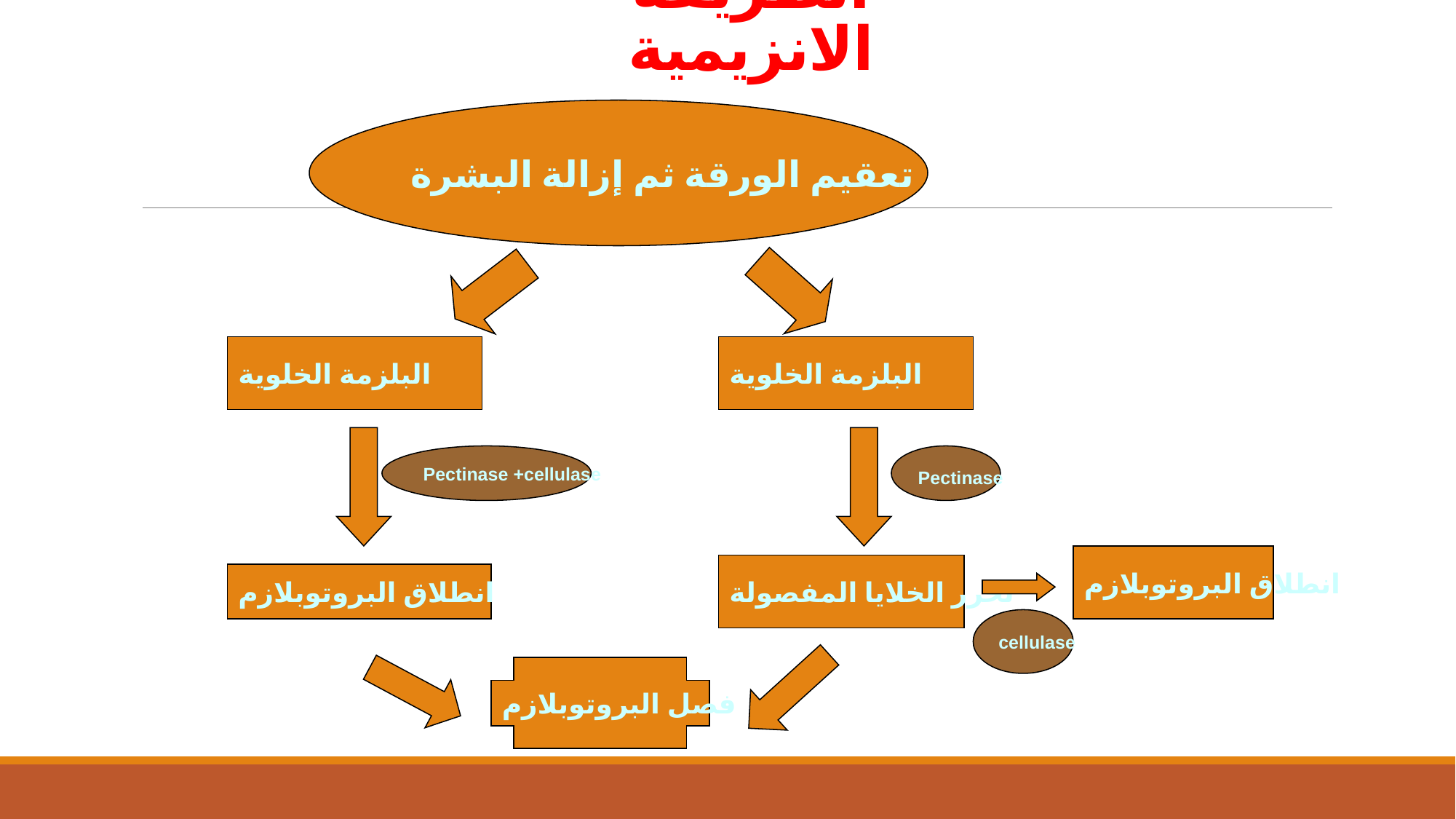

# الطريقة الانزيمية
تعقيم الورقة ثم إزالة البشرة

البلزمة الخلوية
البلزمة الخلوية

Pectinase +cellulase
Pectinase
انطلاق البروتوبلازم
تحرر الخلايا المفصولة
انطلاق البروتوبلازم

cellulase
فصل البروتوبلازم